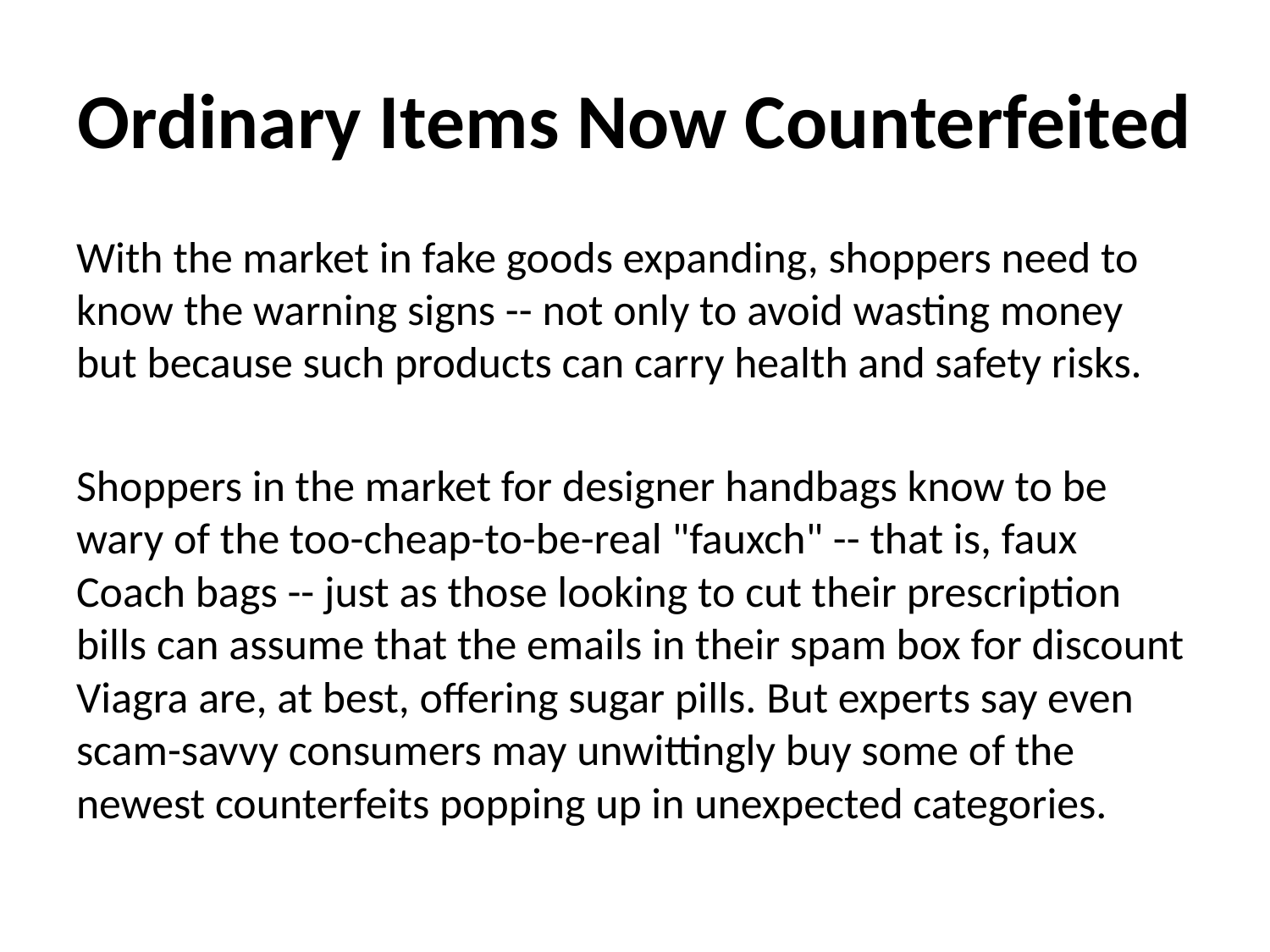

# Ordinary Items Now Counterfeited
With the market in fake goods expanding, shoppers need to know the warning signs -- not only to avoid wasting money but because such products can carry health and safety risks.

Shoppers in the market for designer handbags know to be wary of the too-cheap-to-be-real "fauxch" -- that is, faux Coach bags -- just as those looking to cut their prescription bills can assume that the emails in their spam box for discount Viagra are, at best, offering sugar pills. But experts say even scam-savvy consumers may unwittingly buy some of the newest counterfeits popping up in unexpected categories.